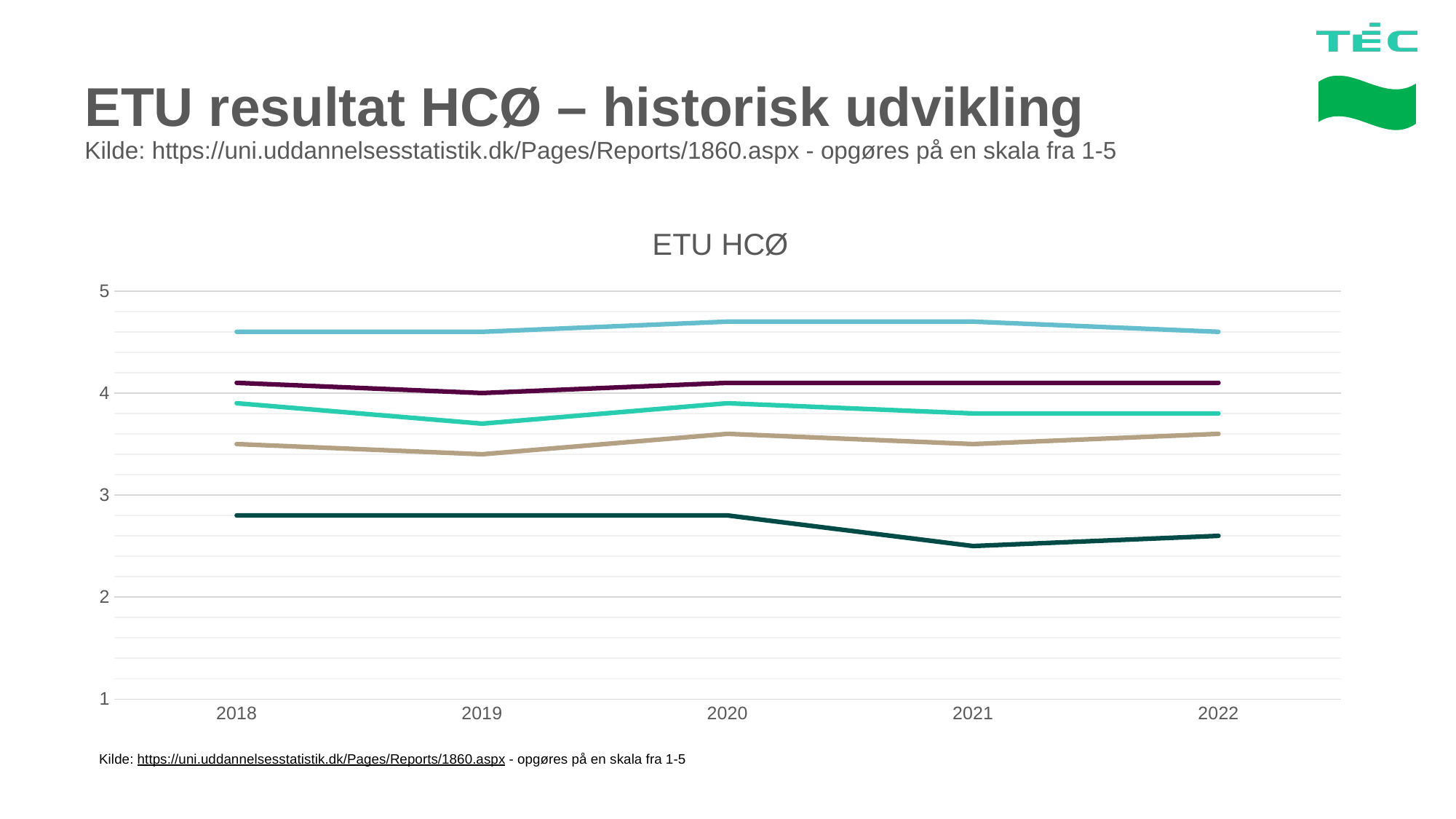

# ETU resultat HCØ – historisk udvikling Kilde: https://uni.uddannelsesstatistik.dk/Pages/Reports/1860.aspx - opgøres på en skala fra 1-5

### Chart: ETU HCØ

| Category | Faglig individuel trivsel | Social trivsel | Læringsmiljø | Pres og bekymringer | Mobning |
|---|---|---|---|---|---|
| 2018 | 3.9 | 4.1 | 3.5 | 2.8 | 4.6 |
| 2019 | 3.7 | 4.0 | 3.4 | 2.8 | 4.6 |
| 2020 | 3.9 | 4.1 | 3.6 | 2.8 | 4.7 |
| 2021 | 3.8 | 4.1 | 3.5 | 2.5 | 4.7 |
| 2022 | 3.8 | 4.1 | 3.6 | 2.6 | 4.6 |
Kilde: https://uni.uddannelsesstatistik.dk/Pages/Reports/1860.aspx - opgøres på en skala fra 1-5